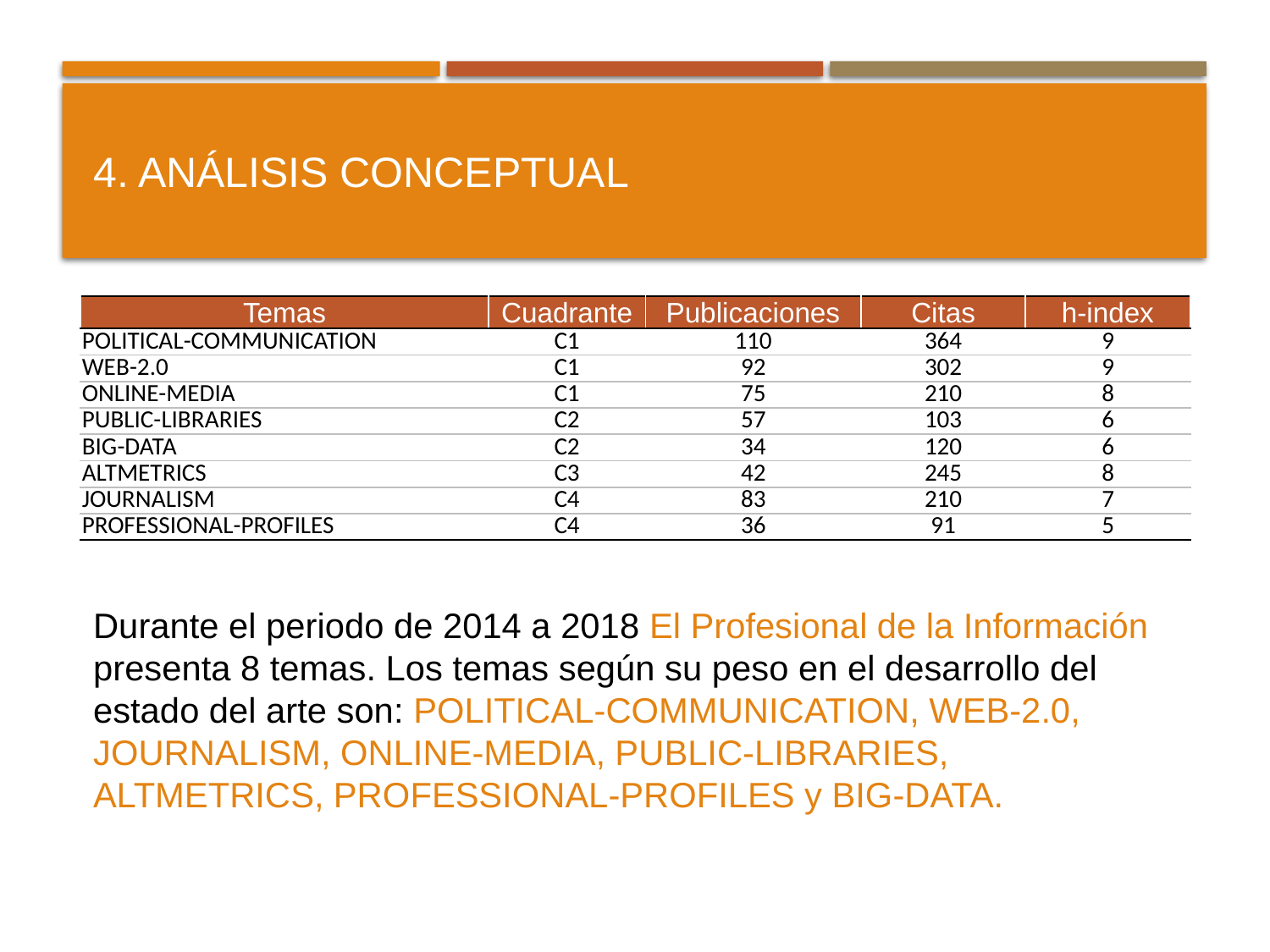

# 4. ANÁLISIS CONCEPTUAL
| Temas | Cuadrante | Publicaciones | Citas | h-index |
| --- | --- | --- | --- | --- |
| POLITICAL-COMMUNICATION | C1 | 110 | 364 | 9 |
| WEB-2.0 | C1 | 92 | 302 | 9 |
| ONLINE-MEDIA | C1 | 75 | 210 | 8 |
| PUBLIC-LIBRARIES | C2 | 57 | 103 | 6 |
| BIG-DATA | C2 | 34 | 120 | 6 |
| ALTMETRICS | C3 | 42 | 245 | 8 |
| JOURNALISM | C4 | 83 | 210 | 7 |
| PROFESSIONAL-PROFILES | C4 | 36 | 91 | 5 |
Durante el periodo de 2014 a 2018 El Profesional de la Información presenta 8 temas. Los temas según su peso en el desarrollo del estado del arte son: POLITICAL-COMMUNICATION, WEB-2.0, JOURNALISM, ONLINE-MEDIA, PUBLIC-LIBRARIES, ALTMETRICS, PROFESSIONAL-PROFILES y BIG-DATA.